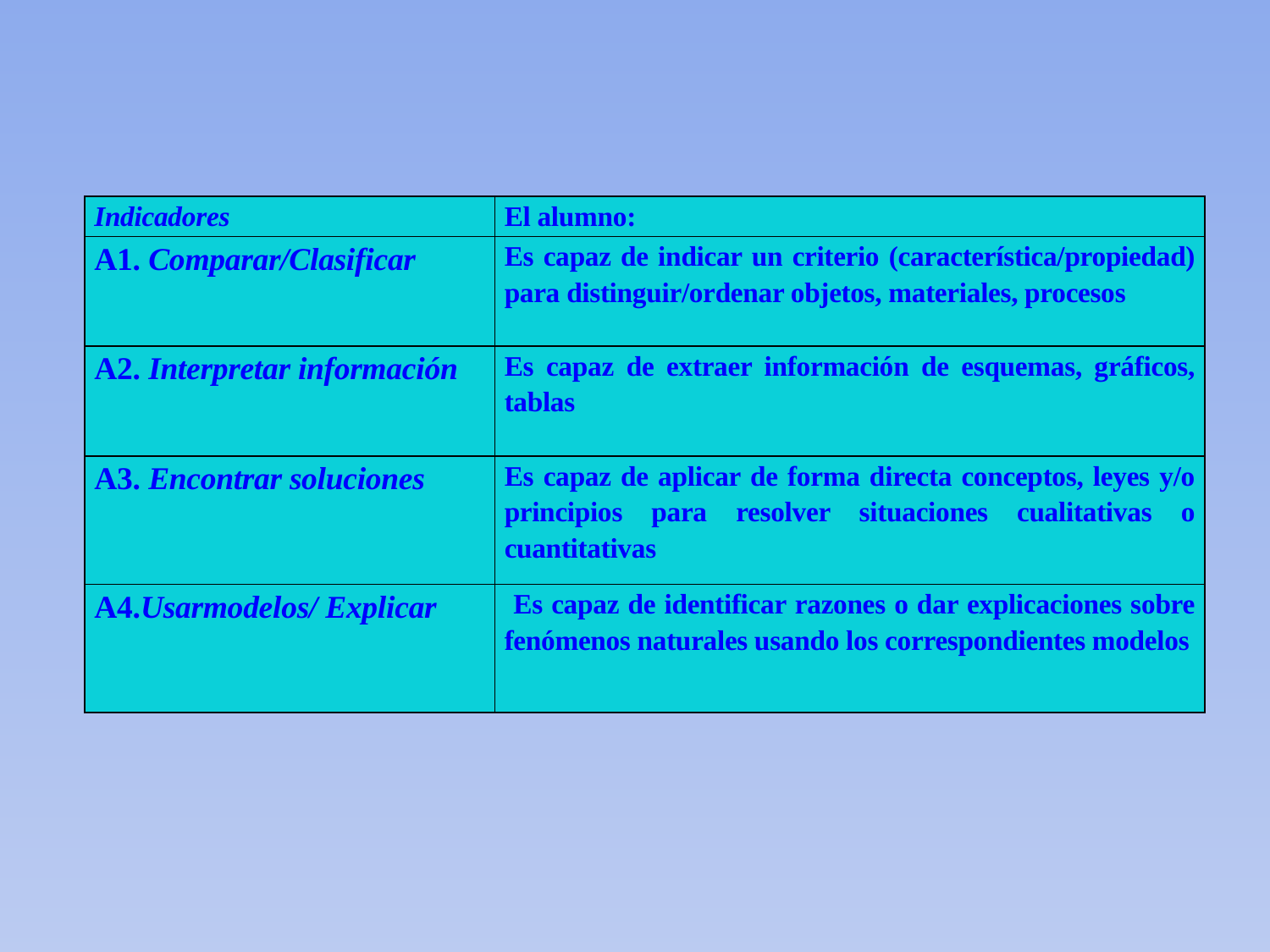

| Indicadores | El alumno: |
| --- | --- |
| A1. Comparar/Clasificar | Es capaz de indicar un criterio (característica/propiedad) para distinguir/ordenar objetos, materiales, procesos |
| A2. Interpretar información | Es capaz de extraer información de esquemas, gráficos, tablas |
| A3. Encontrar soluciones | Es capaz de aplicar de forma directa conceptos, leyes y/o principios para resolver situaciones cualitativas o cuantitativas |
| A4.Usarmodelos/ Explicar | Es capaz de identificar razones o dar explicaciones sobre fenómenos naturales usando los correspondientes modelos |